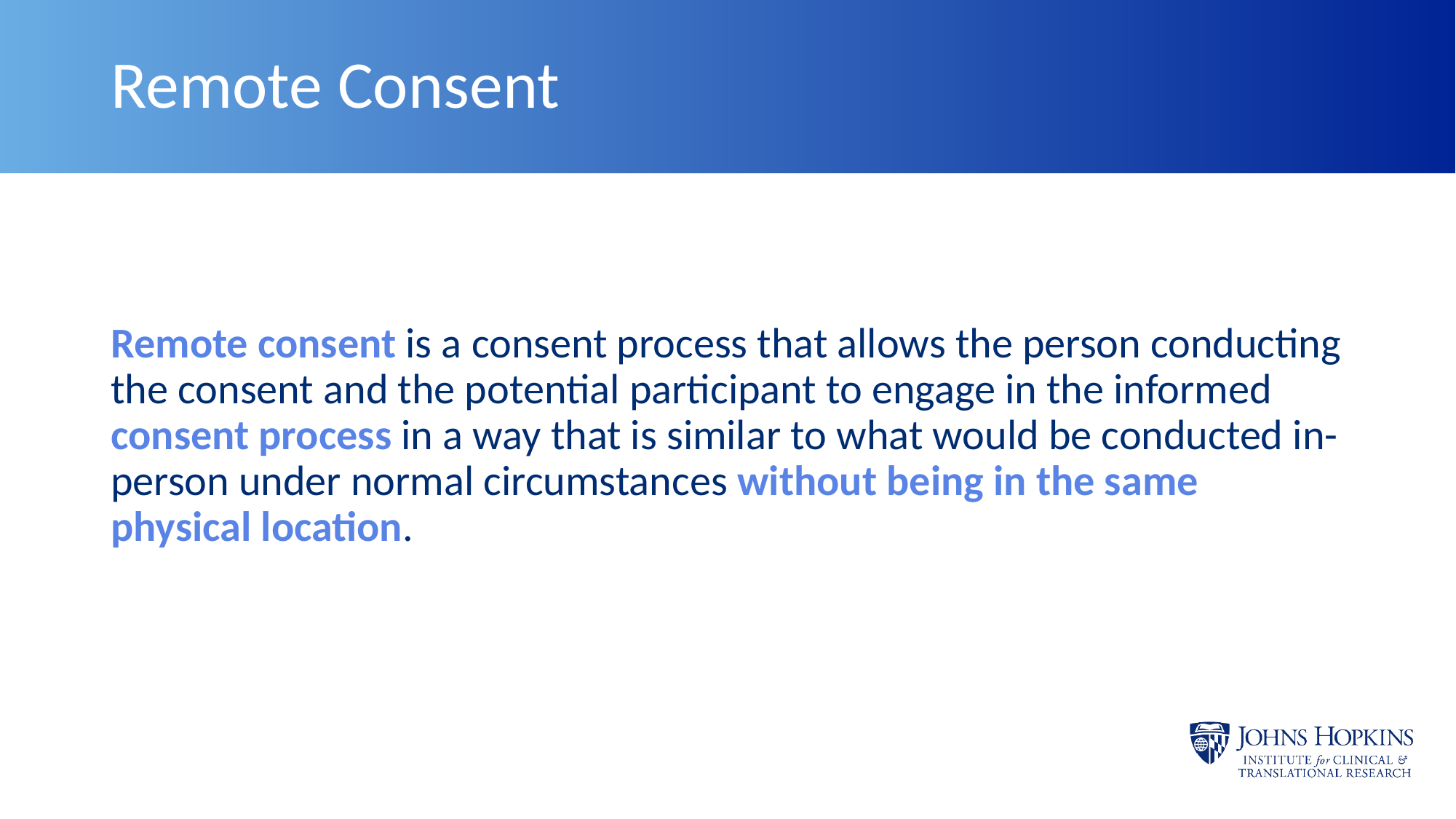

# Remote Consent

Remote consent is a consent process that allows the person conducting the consent and the potential participant to engage in the informed consent process in a way that is similar to what would be conducted in-person under normal circumstances without being in the same physical location.